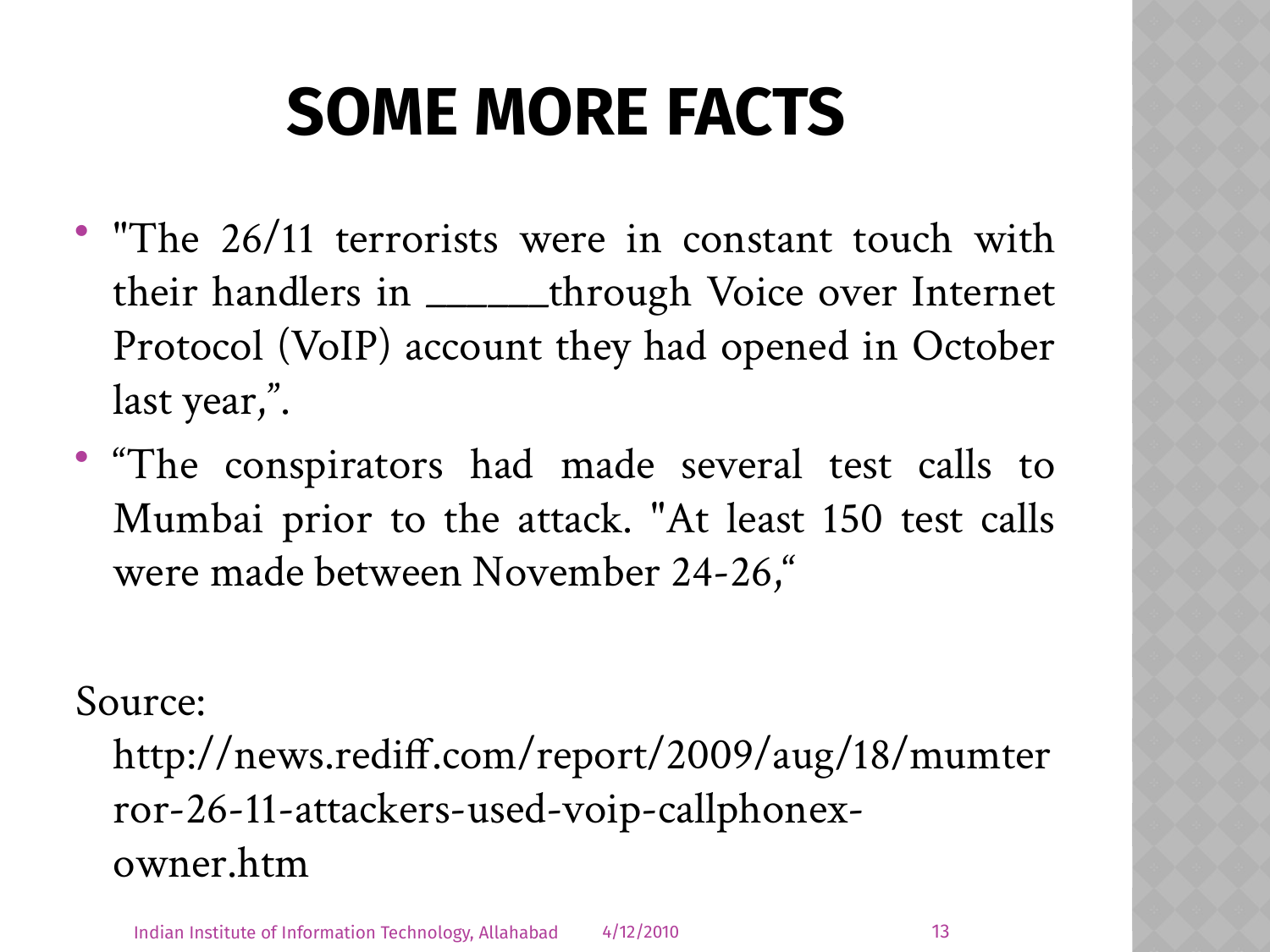

# SOME MORE facts
"The 26/11 terrorists were in constant touch with their handlers in ______through Voice over Internet Protocol (VoIP) account they had opened in October last year,”.
“The conspirators had made several test calls to Mumbai prior to the attack. "At least 150 test calls were made between November 24-26,“

Source: http://news.rediff.com/report/2009/aug/18/mumterror-26-11-attackers-used-voip-callphonex-owner.htm
13
Indian Institute of Information Technology, Allahabad
4/12/2010